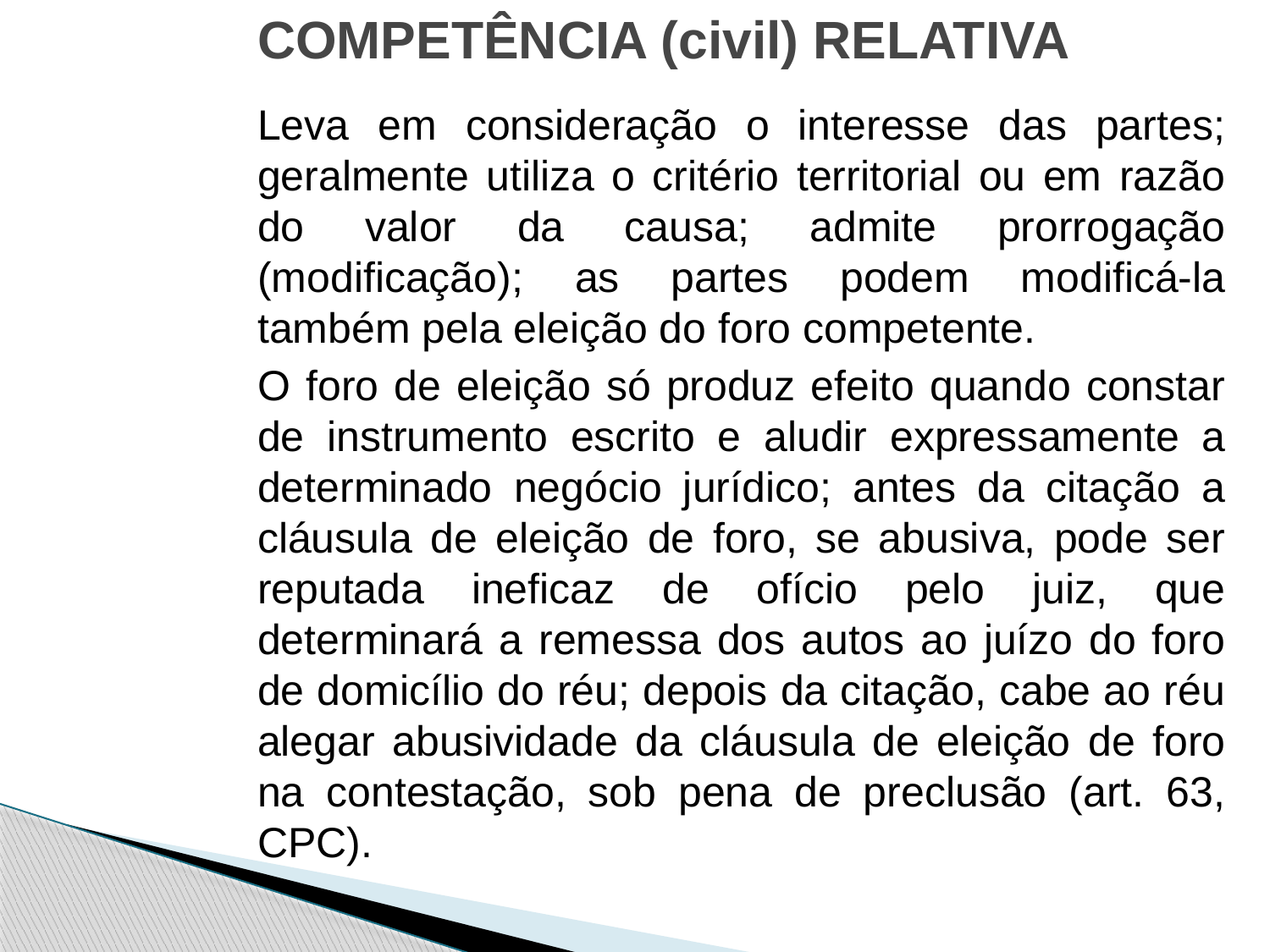

# COMPETÊNCIA (civil) RELATIVA
Leva em consideração o interesse das partes; geralmente utiliza o critério territorial ou em razão do valor da causa; admite prorrogação (modificação); as partes podem modificá-la também pela eleição do foro competente.
O foro de eleição só produz efeito quando constar de instrumento escrito e aludir expressamente a determinado negócio jurídico; antes da citação a cláusula de eleição de foro, se abusiva, pode ser reputada ineficaz de ofício pelo juiz, que determinará a remessa dos autos ao juízo do foro de domicílio do réu; depois da citação, cabe ao réu alegar abusividade da cláusula de eleição de foro na contestação, sob pena de preclusão (art. 63, CPC).